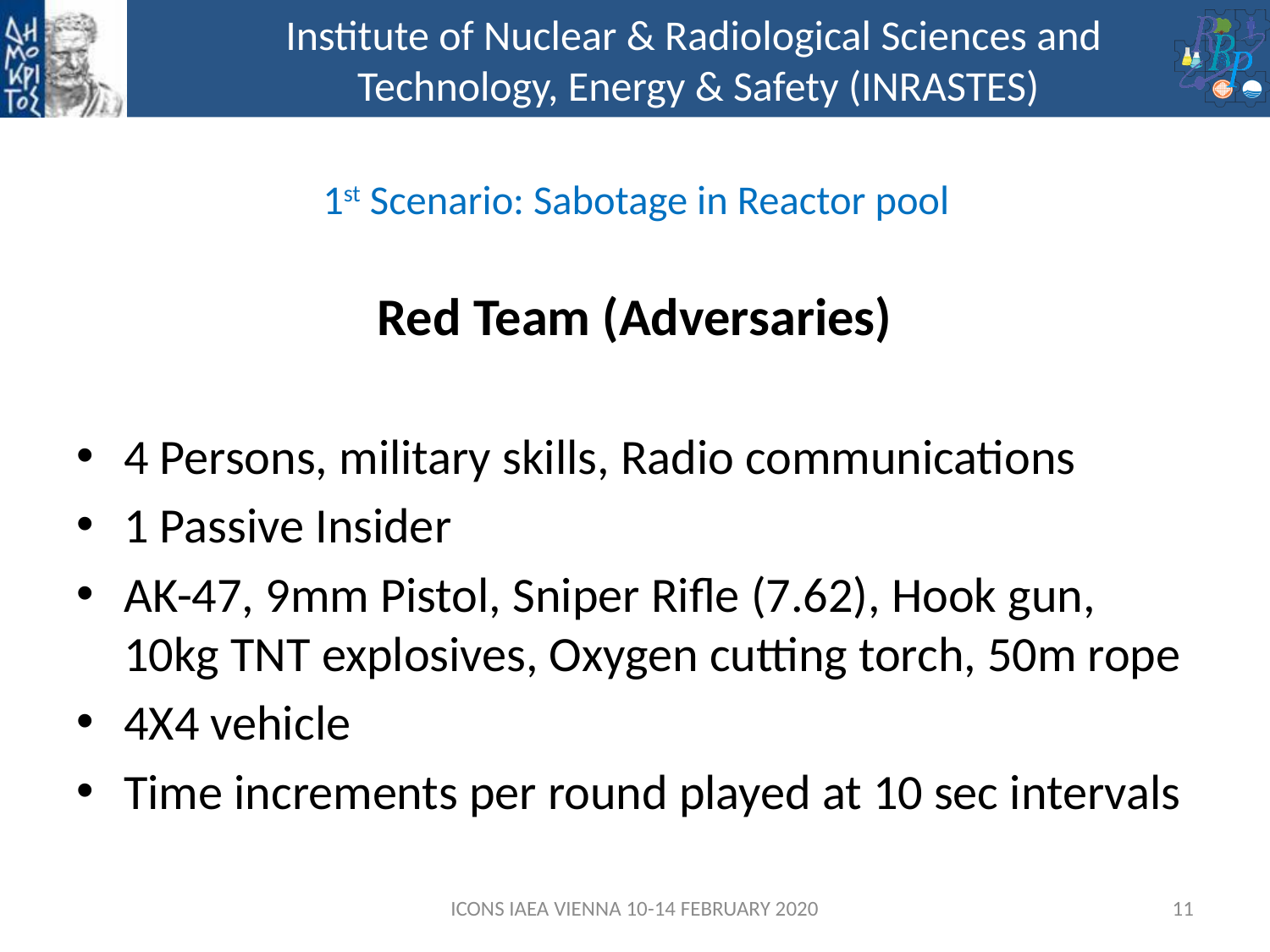

# 1st Scenario: Sabotage in Reactor pool
Red Team (Adversaries)

4 Persons, military skills, Radio communications
1 Passive Insider
AK-47, 9mm Pistol, Sniper Rifle (7.62), Hook gun, 10kg TNT explosives, Oxygen cutting torch, 50m rope
4X4 vehicle
Time increments per round played at 10 sec intervals
ICONS IAEA VIENNA 10-14 FEBRUARY 2020
11